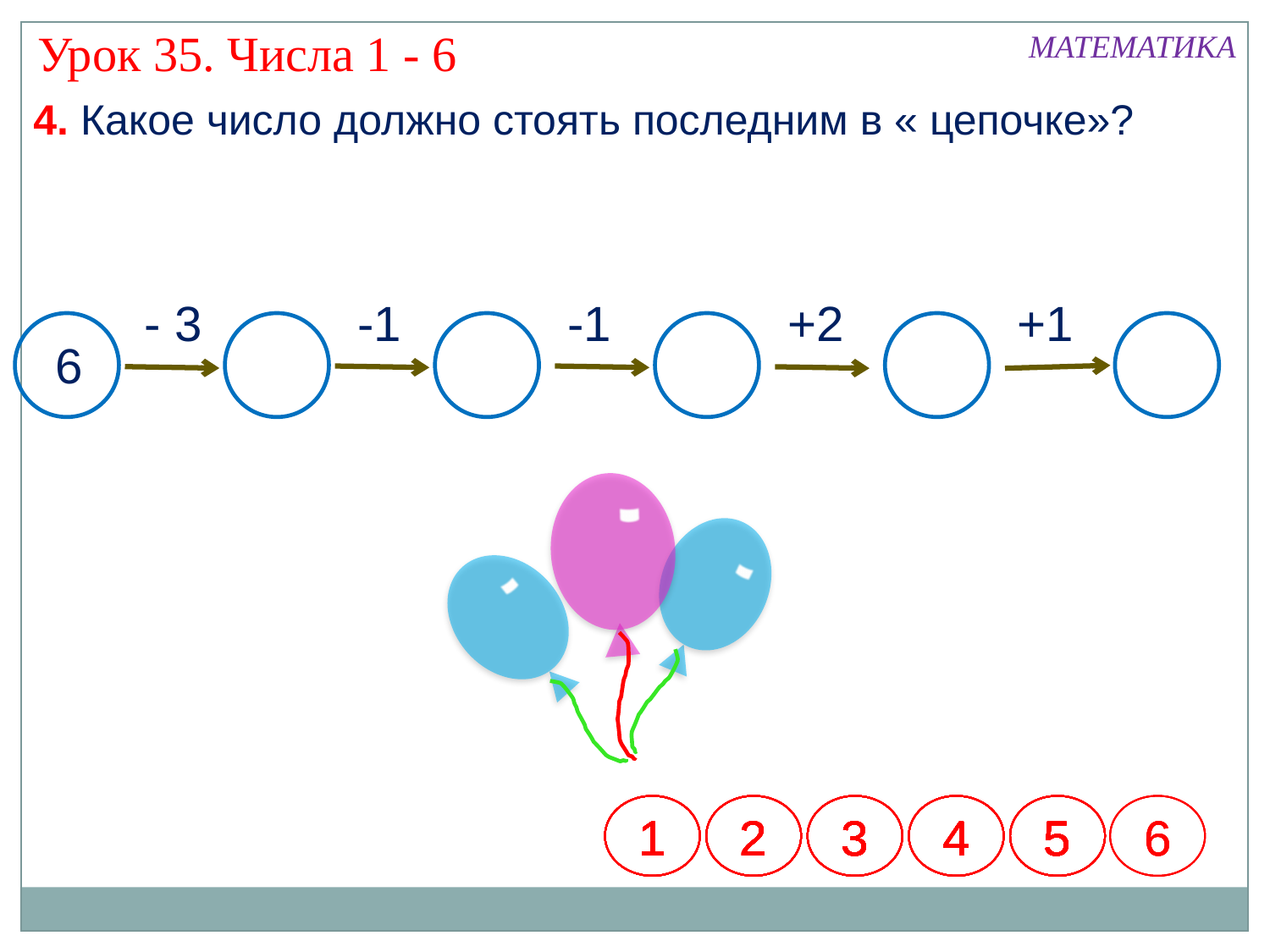

Урок 35. Числа 1 - 6
МАТЕМАТИКА
 4. Какое число должно стоять последним в « цепочке»?
- 3
-1
-1
+2
+1

6

1
1
1
1
1
1
1
1
1
1
1
1
1
1
1
1
2
2
2
2
2
2
2
2
2
2
2
2
2
2
2
2
3
3
3
3
3
3
3
3
3
3
3
3
3
3
3
3
4
4
4
4
4
4
4
4
4
4
4
4
4
4
4
4
5
5
5
5
5
5
5
5
5
5
5
5
5
5
5
5
6
6
6
6